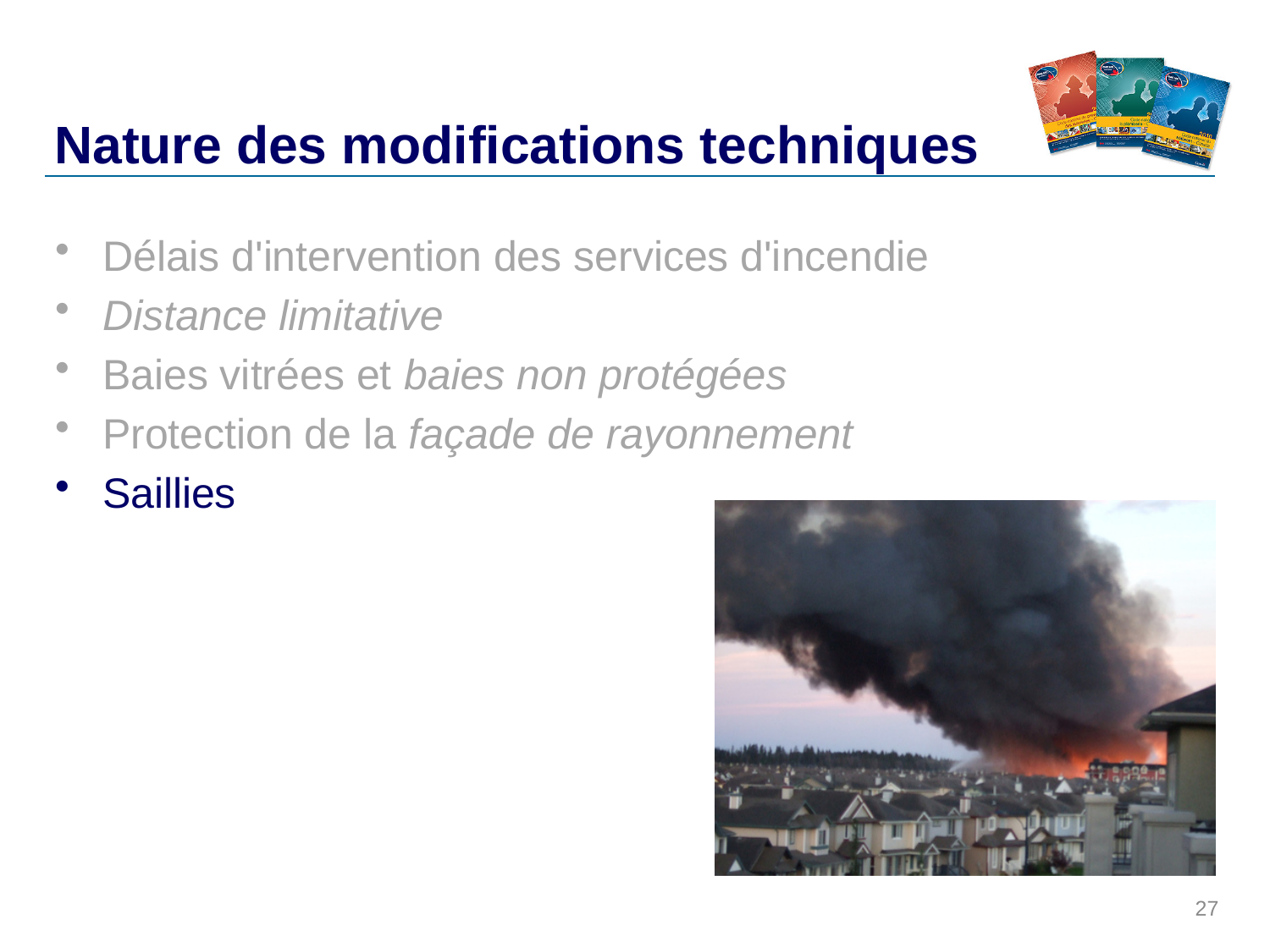

# Nature des modifications techniques
Délais d'intervention des services d'incendie
Distance limitative
Baies vitrées et baies non protégées
Protection de la façade de rayonnement
Saillies